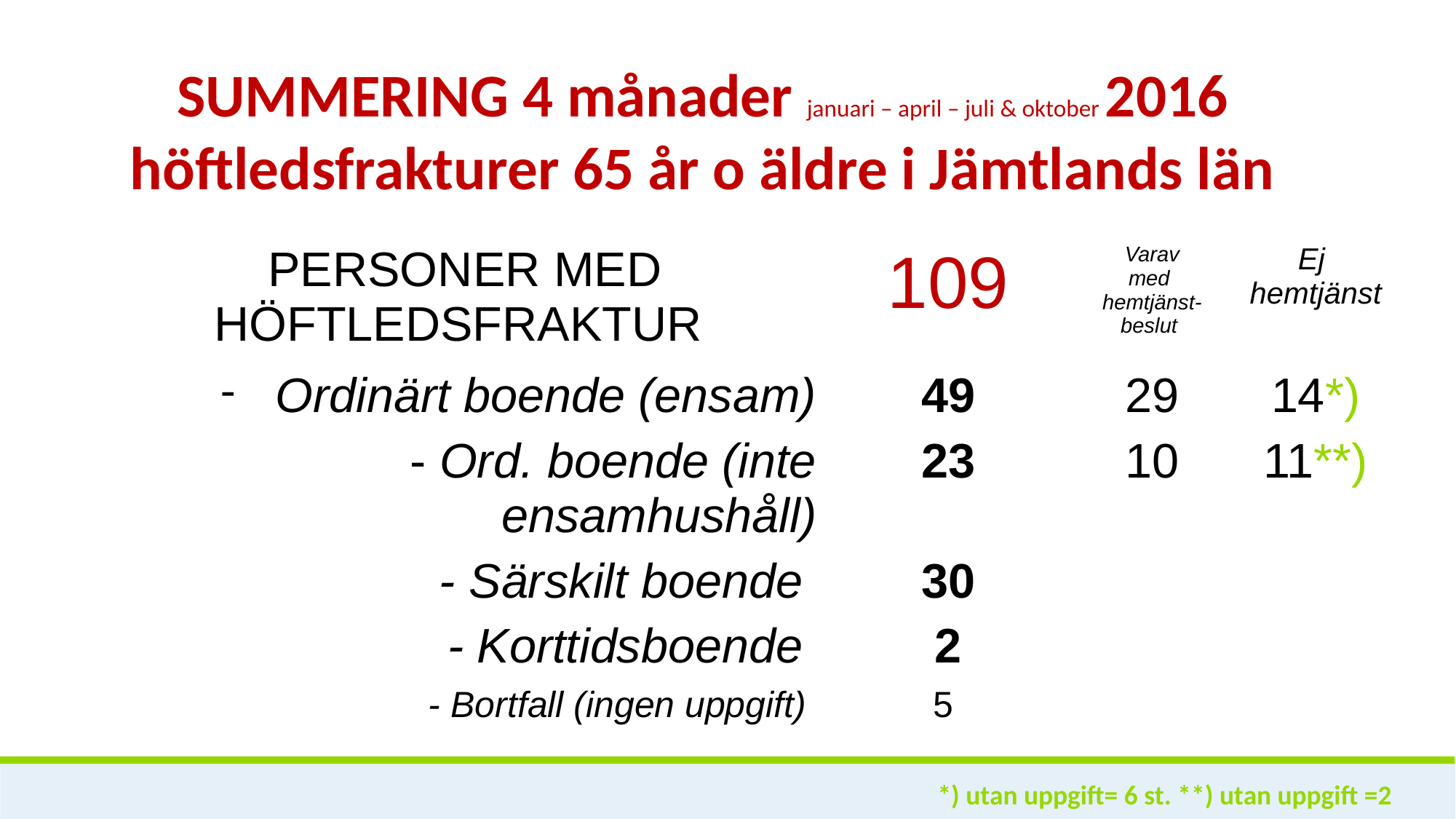

SUMMERING 4 månader januari – april – juli & oktober 2016
höftledsfrakturer 65 år o äldre i Jämtlands län
| PERSONER MED HÖFTLEDSFRAKTUR | 109 | Varav med hemtjänst-beslut | Ej hemtjänst |
| --- | --- | --- | --- |
| Ordinärt boende (ensam) | 49 | 29 | 14\*) |
| - Ord. boende (inte ensamhushåll) | 23 | 10 | 11\*\*) |
| - Särskilt boende | 30 |  |  |
| - Korttidsboende | 2 |  |  |
| - Bortfall (ingen uppgift) | 5 |  |  |
*) utan uppgift= 6 st. **) utan uppgift =2